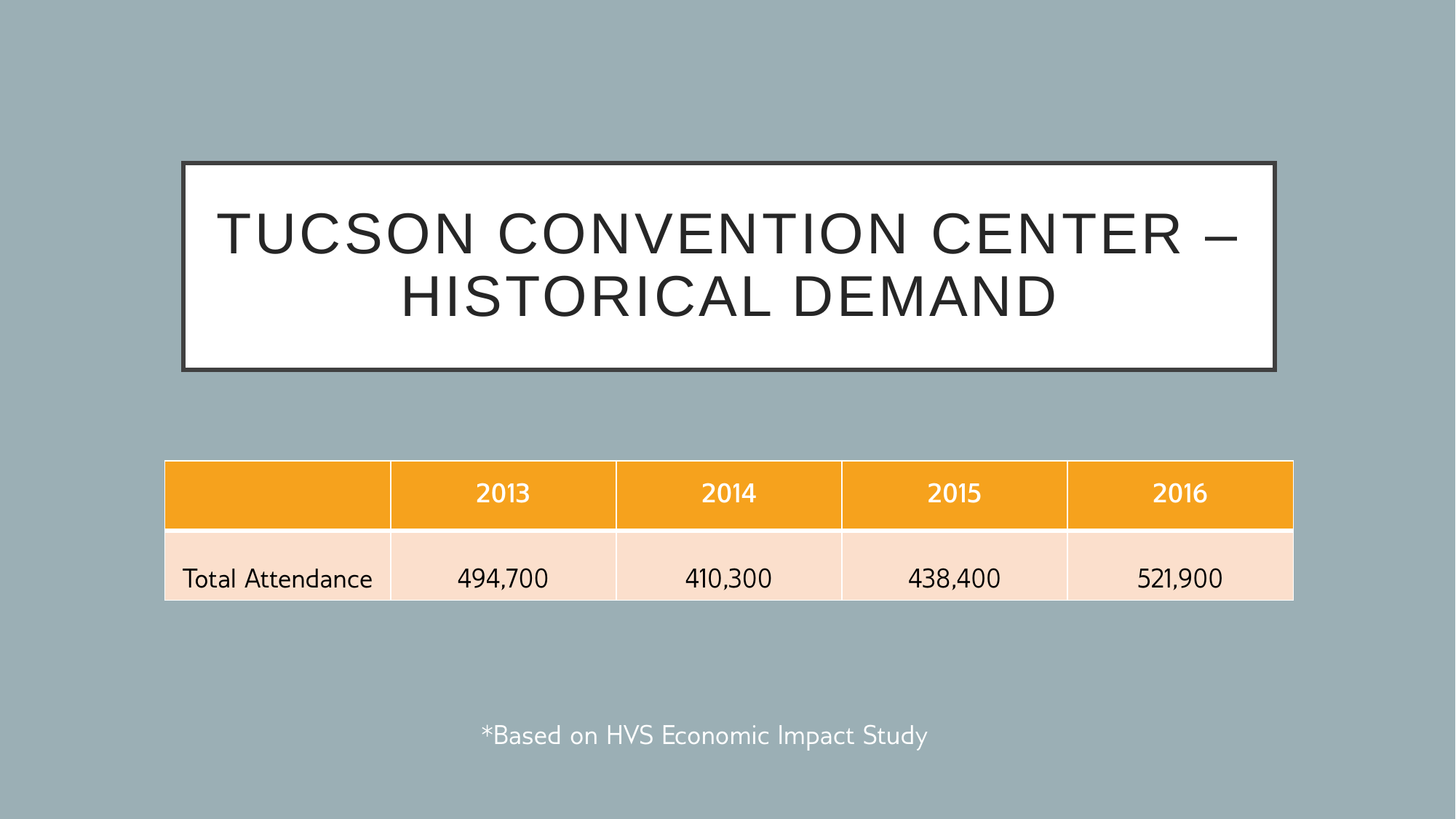

# Tucson Convention Center – Historical Demand
|  | 2013 | 2014 | 2015 | 2016 |
| --- | --- | --- | --- | --- |
| Total Attendance | 494,700 | 410,300 | 438,400 | 521,900 |
*Based on HVS Economic Impact Study